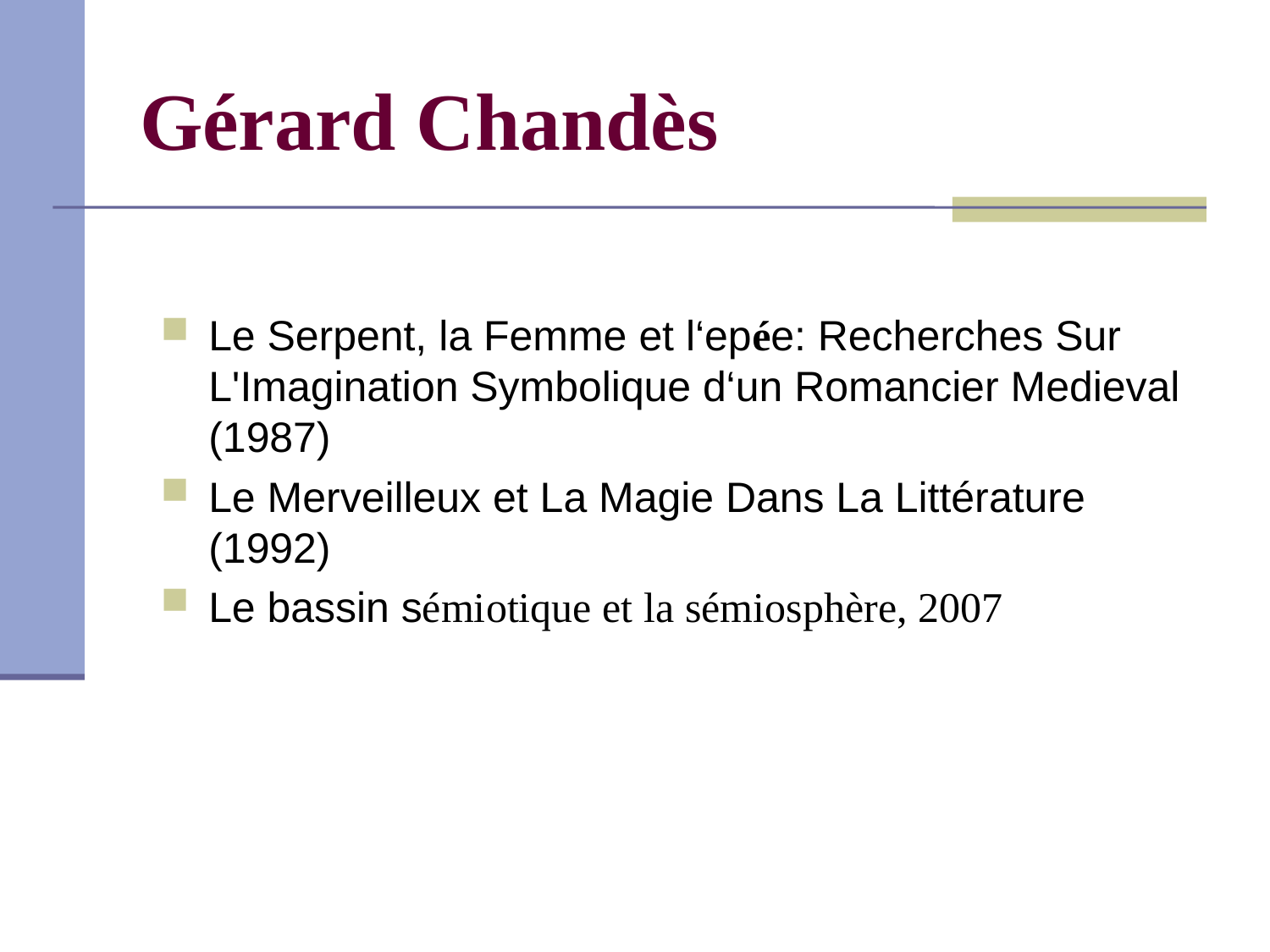

# Gérard Chandès

Le Serpent, la Femme et l‘epée: Recherches Sur L'Imagination Symbolique d‘un Romancier Medieval (1987)
Le Merveilleux et La Magie Dans La Littérature (1992)
Le bassin sémiotique et la sémiosphère, 2007